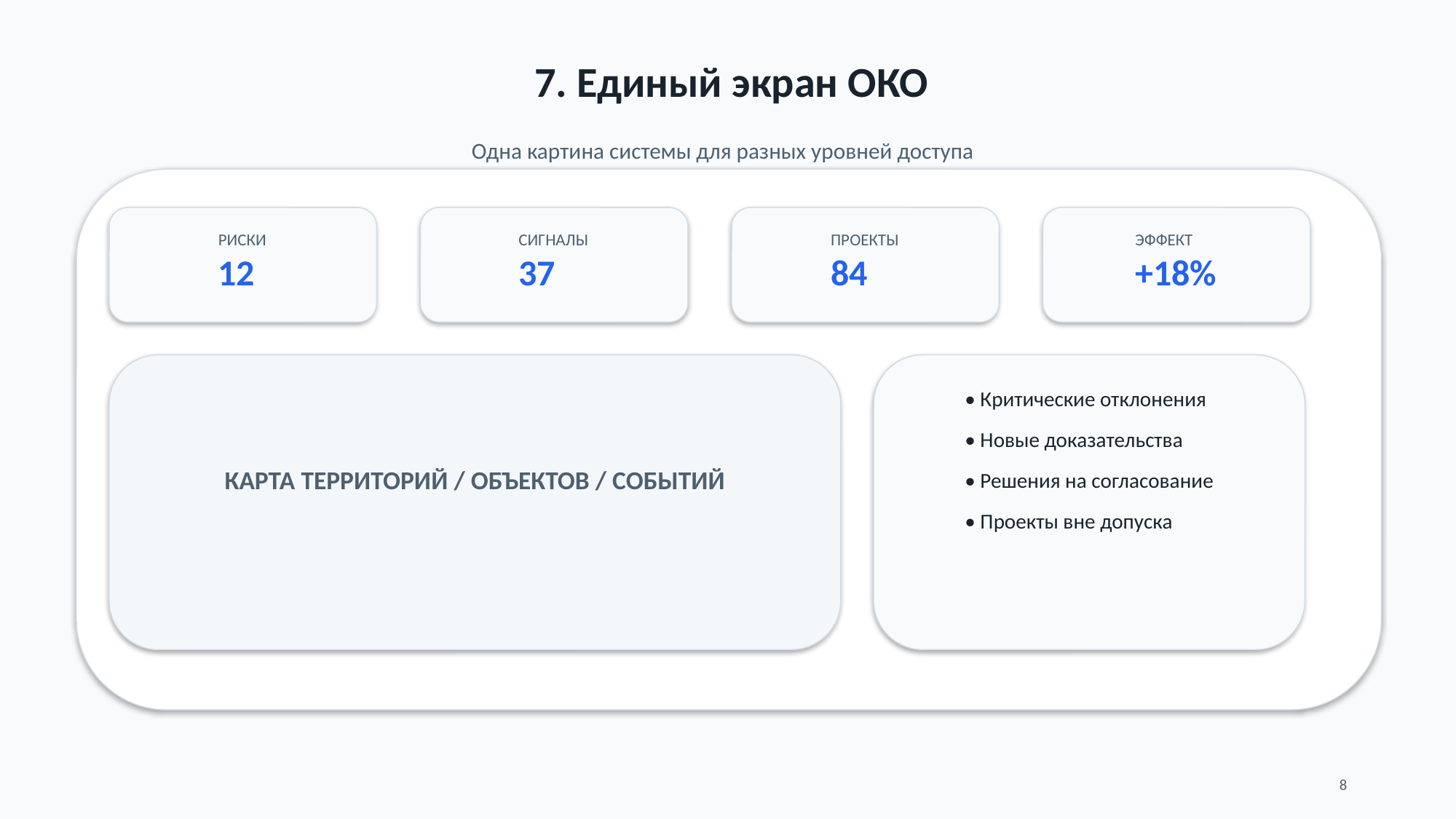

7. Единый экран ОКО
Одна картина системы для разных уровней доступа

РИСКИ
12
СИГНАЛЫ
37
ПРОЕКТЫ
84
ЭФФЕКТ
+18%

• Критические отклонения
• Новые доказательства
• Решения на согласование
• Проекты вне допуска
КАРТА ТЕРРИТОРИЙ / ОБЪЕКТОВ / СОБЫТИЙ
8